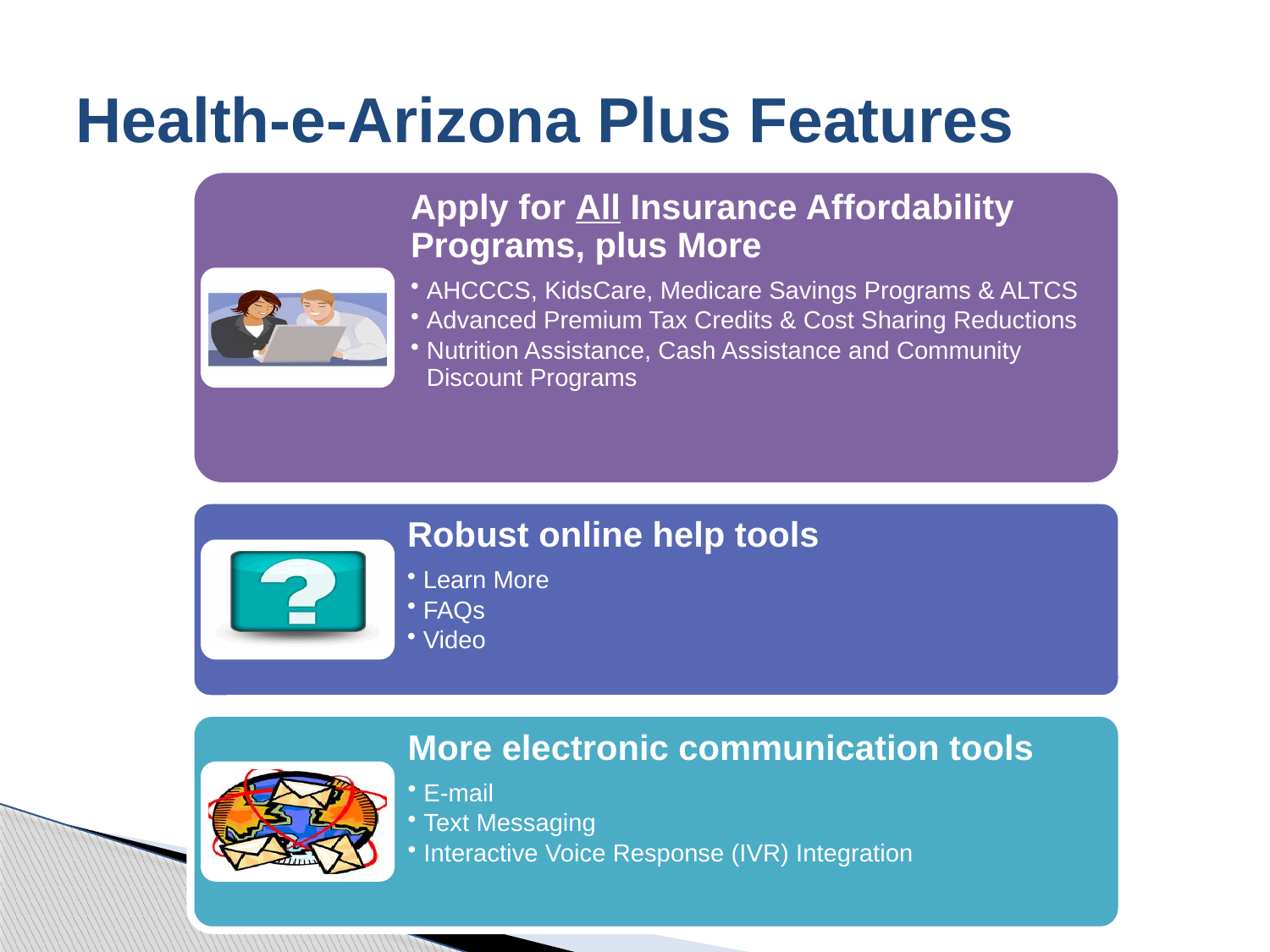

# Health-e-Arizona Plus Features
Apply for All Insurance Affordability Programs, plus More
AHCCCS, KidsCare, Medicare Savings Programs & ALTCS
Advanced Premium Tax Credits & Cost Sharing Reductions
Nutrition Assistance, Cash Assistance and Community Discount Programs
Robust online help tools
Learn More
FAQs
Video
More electronic communication tools
E-mail
Text Messaging
Interactive Voice Response (IVR) Integration